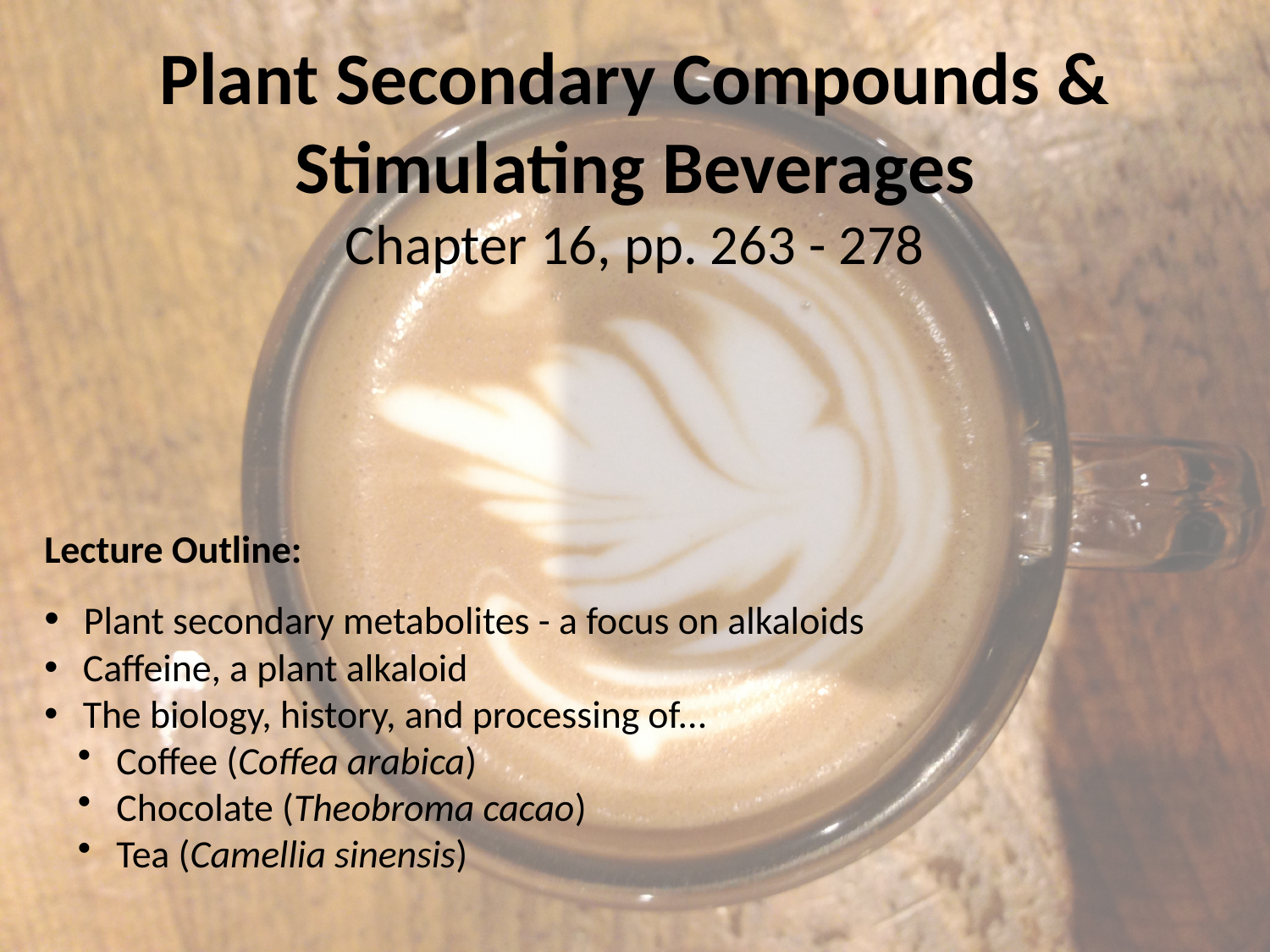

Plant Secondary Compounds & Stimulating Beverages
Chapter 16, pp. 263 - 278

Lecture Outline:

 Plant secondary metabolites - a focus on alkaloids
 Caffeine, a plant alkaloid
 The biology, history, and processing of...
 Coffee (Coffea arabica)
 Chocolate (Theobroma cacao)
 Tea (Camellia sinensis)